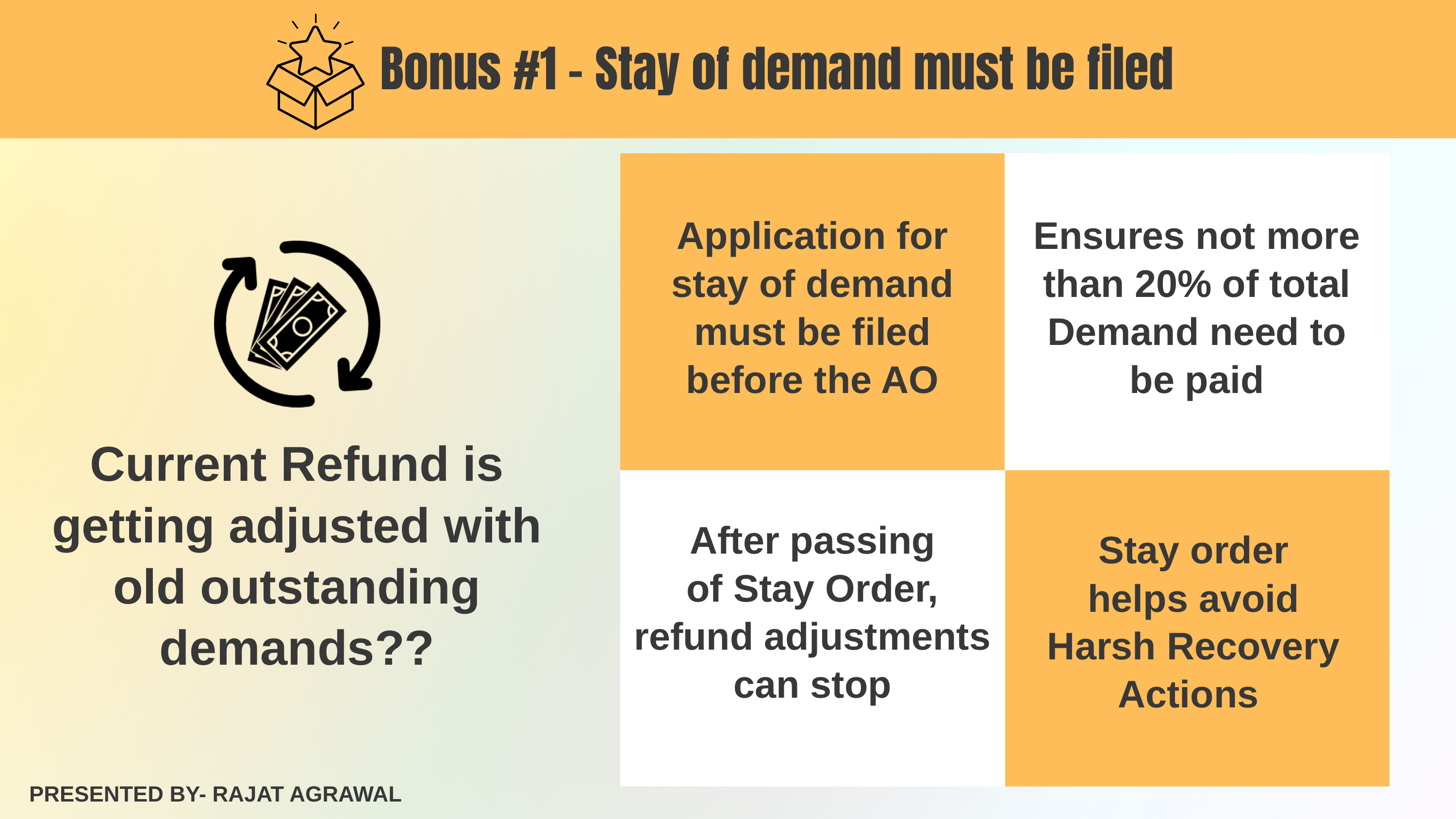

Bonus #1 – Stay of demand must be filed

Application for stay of demand must be filed before the AO

Ensures not more than 20% of total Demand need to be paid

Current Refund is getting adjusted with old outstanding demands??

After passing
of Stay Order, refund adjustments can stop

Stay order
helps avoid Harsh Recovery Actions
PRESENTED BY- RAJAT AGRAWAL